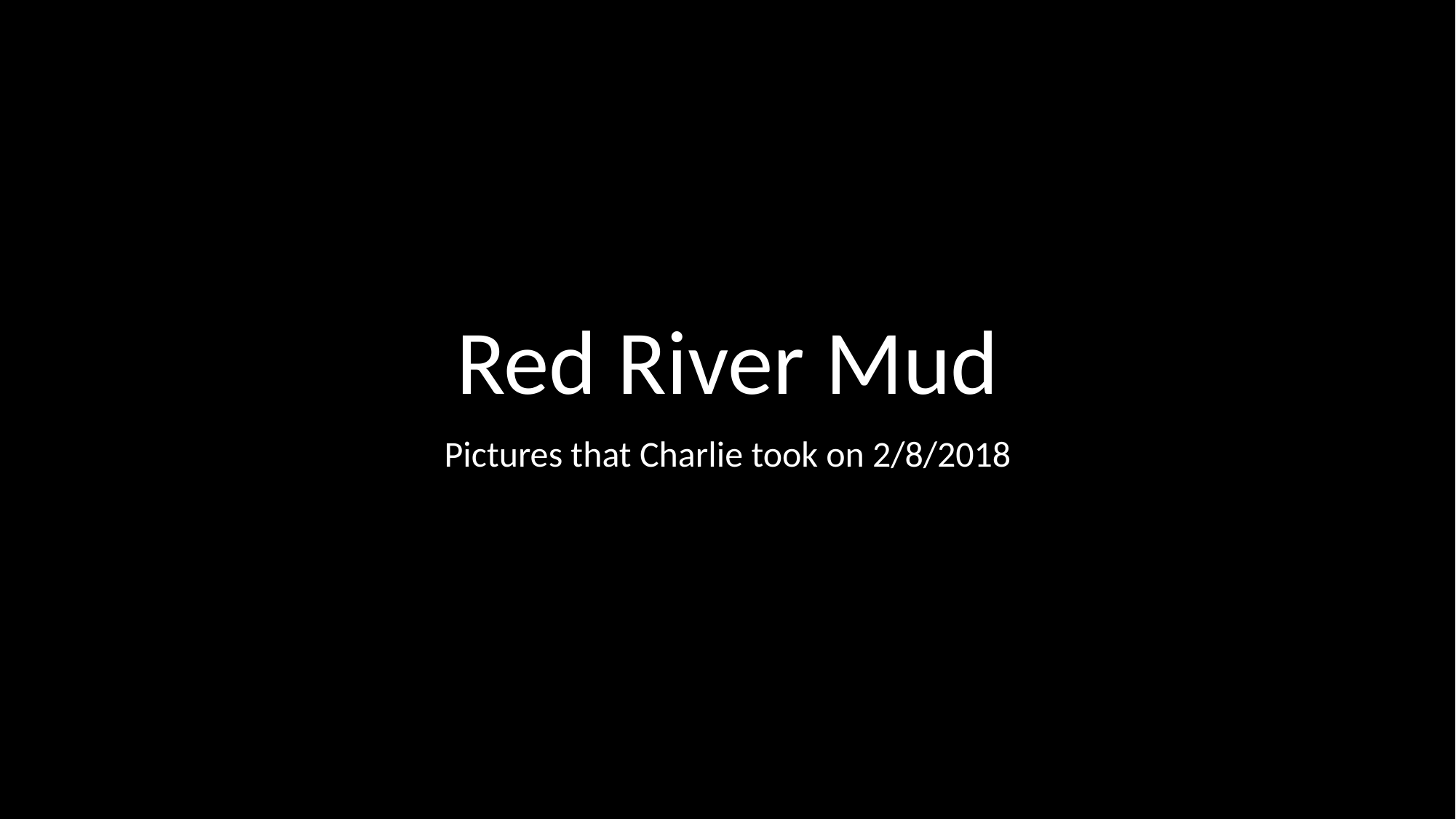

# Red River Mud
Pictures that Charlie took on 2/8/2018